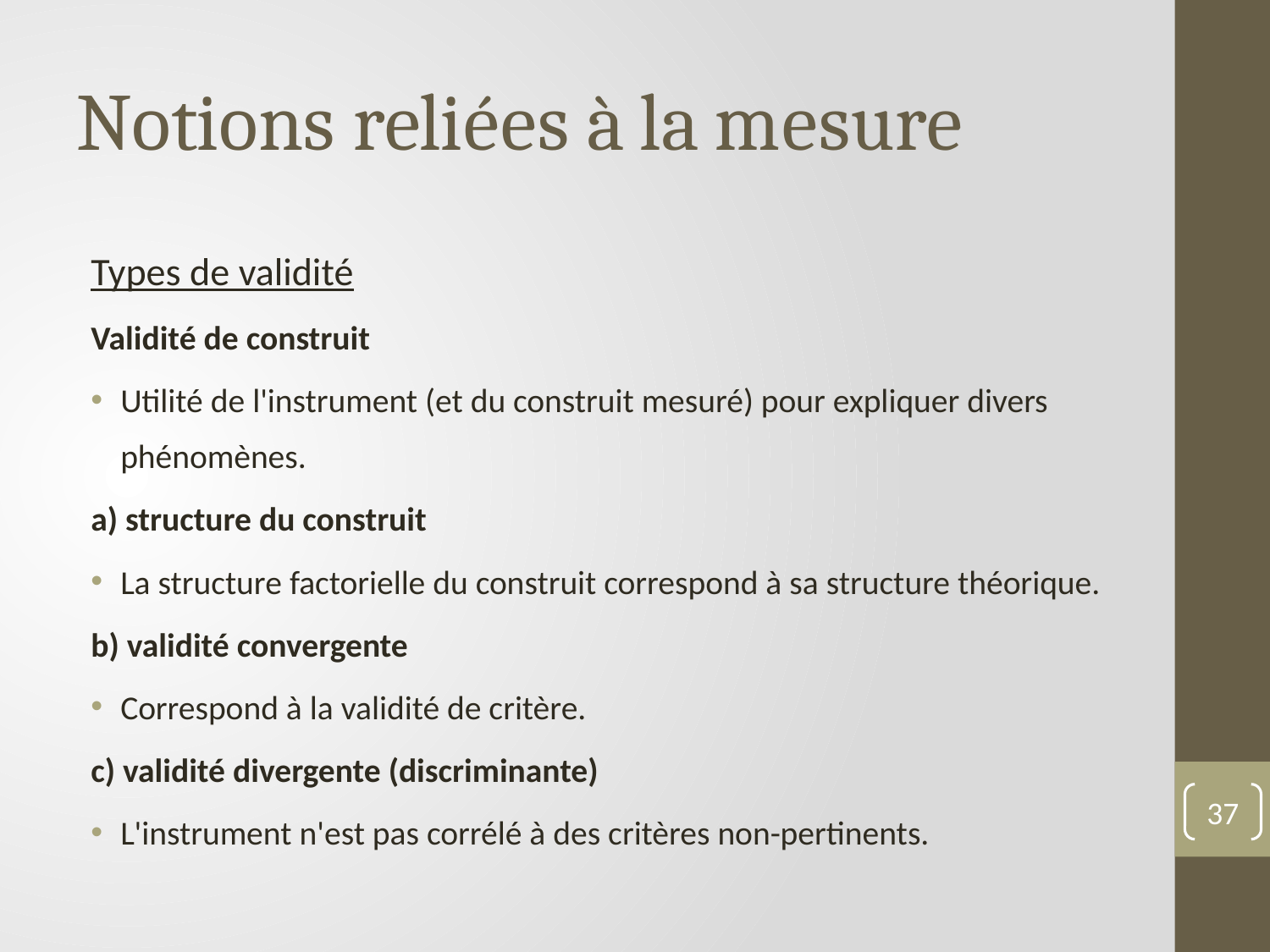

# Notions reliées à la mesure
Types de validité
Validité de construit
Utilité de l'instrument (et du construit mesuré) pour expliquer divers phénomènes.
a) structure du construit
La structure factorielle du construit correspond à sa structure théorique.
b) validité convergente
Correspond à la validité de critère.
c) validité divergente (discriminante)
L'instrument n'est pas corrélé à des critères non-pertinents.

37